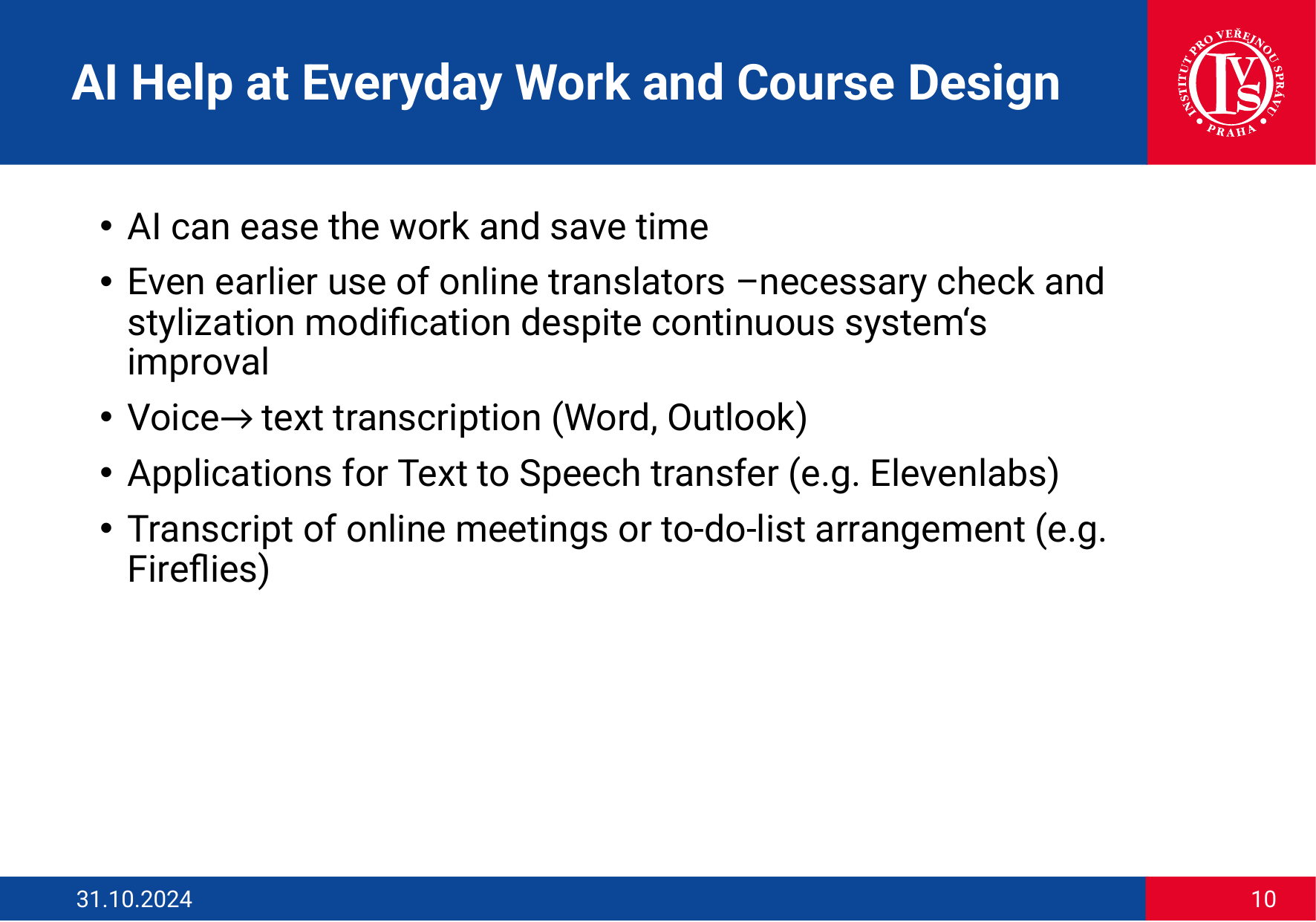

# AI Help at Everyday Work and Course Design
AI can ease the work and save time
Even earlier use of online translators –necessary check and stylization modification despite continuous system‘s improval
Voice→ text transcription (Word, Outlook)
Applications for Text to Speech transfer (e.g. Elevenlabs)
Transcript of online meetings or to-do-list arrangement (e.g. Fireflies)